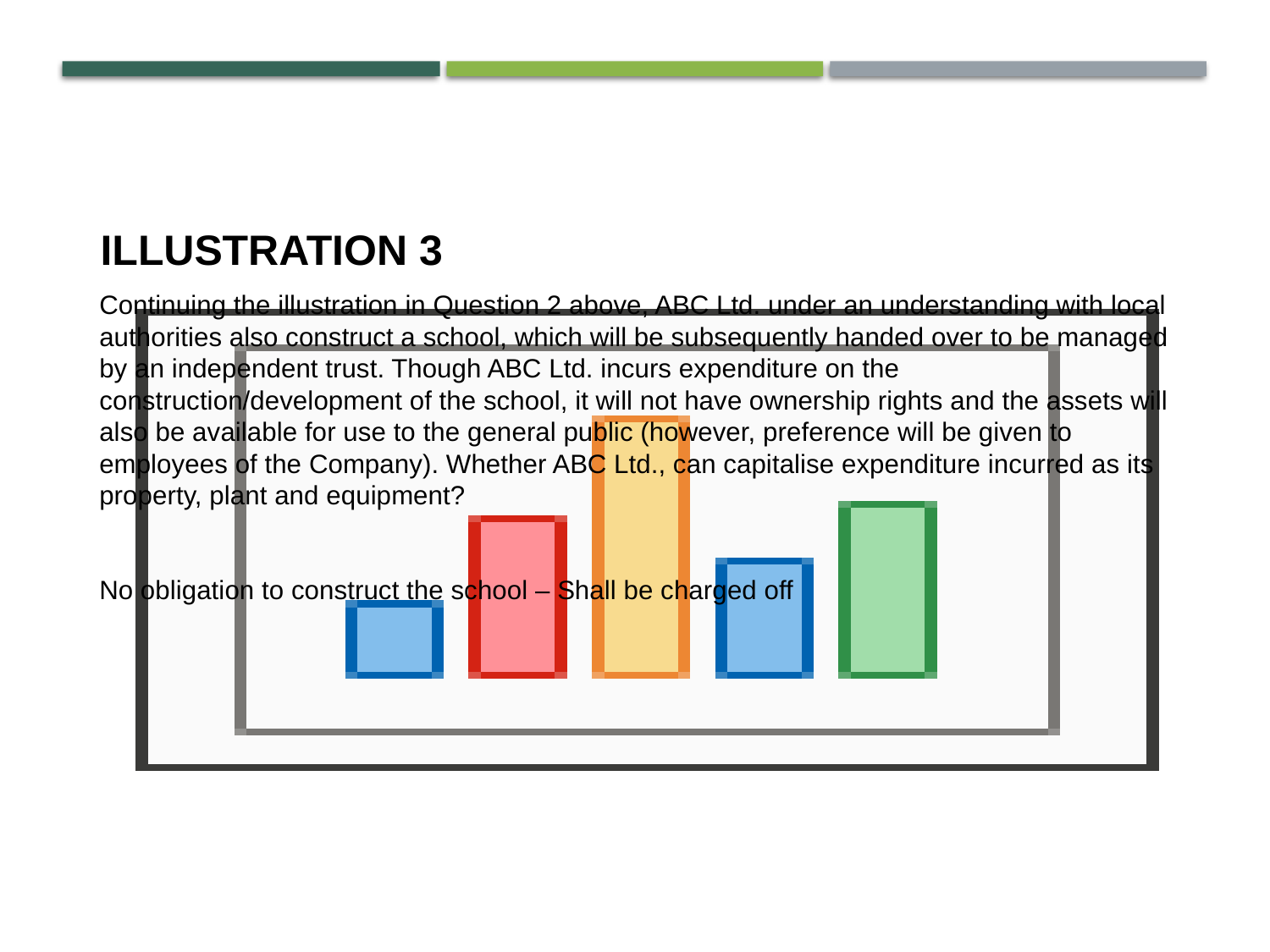

# Illustration 3
Continuing the illustration in Question 2 above, ABC Ltd. under an understanding with local authorities also construct a school, which will be subsequently handed over to be managed by an independent trust. Though ABC Ltd. incurs expenditure on the construction/development of the school, it will not have ownership rights and the assets will also be available for use to the general public (however, preference will be given to employees of the Company). Whether ABC Ltd., can capitalise expenditure incurred as its property, plant and equipment?

No obligation to construct the school – Shall be charged off